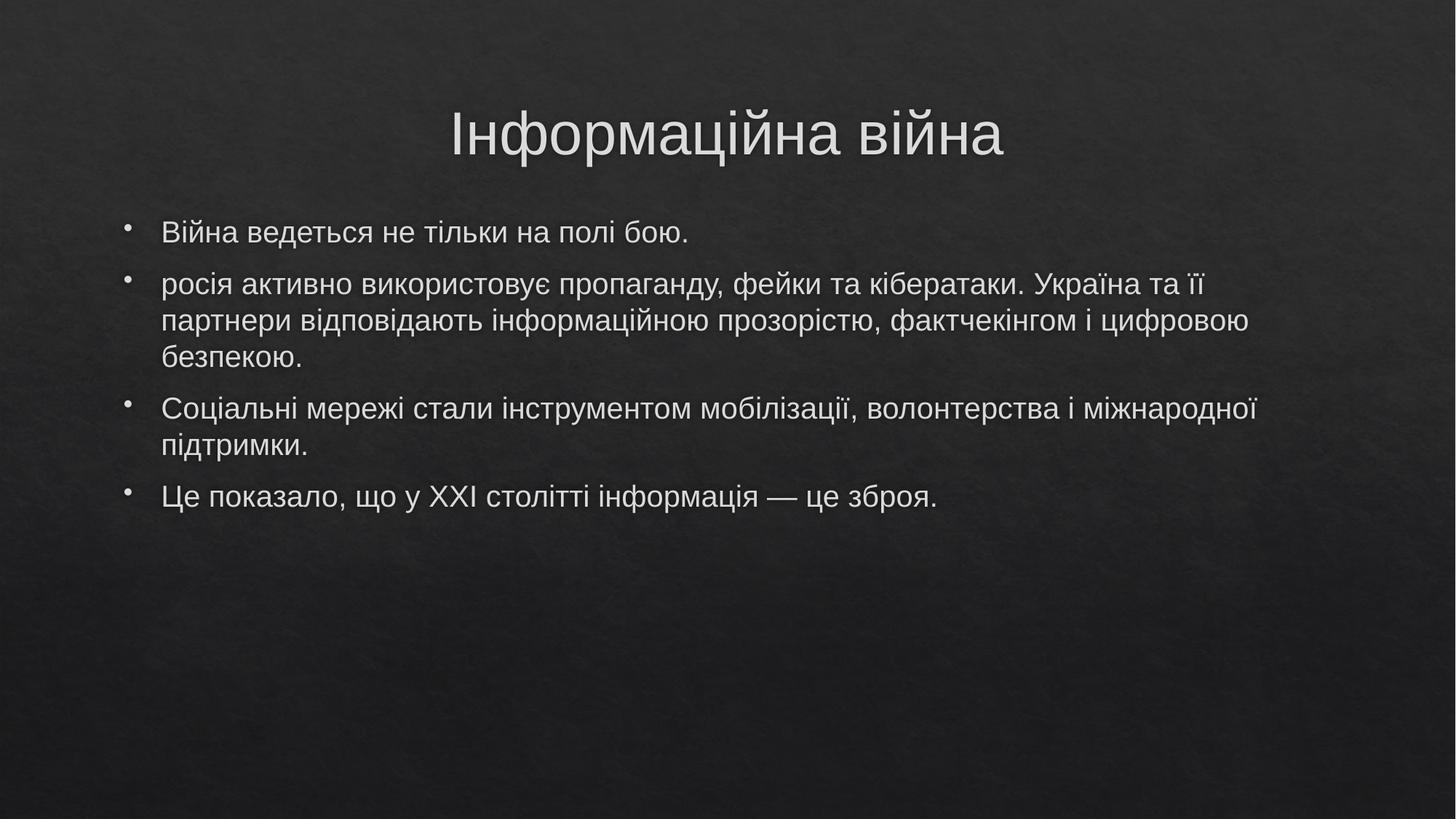

# Інформаційна війна
Війна ведеться не тільки на полі бою.
росія активно використовує пропаганду, фейки та кібератаки. Україна та її партнери відповідають інформаційною прозорістю, фактчекінгом і цифровою безпекою.
Соціальні мережі стали інструментом мобілізації, волонтерства і міжнародної підтримки.
Це показало, що у XXI столітті інформація — це зброя.